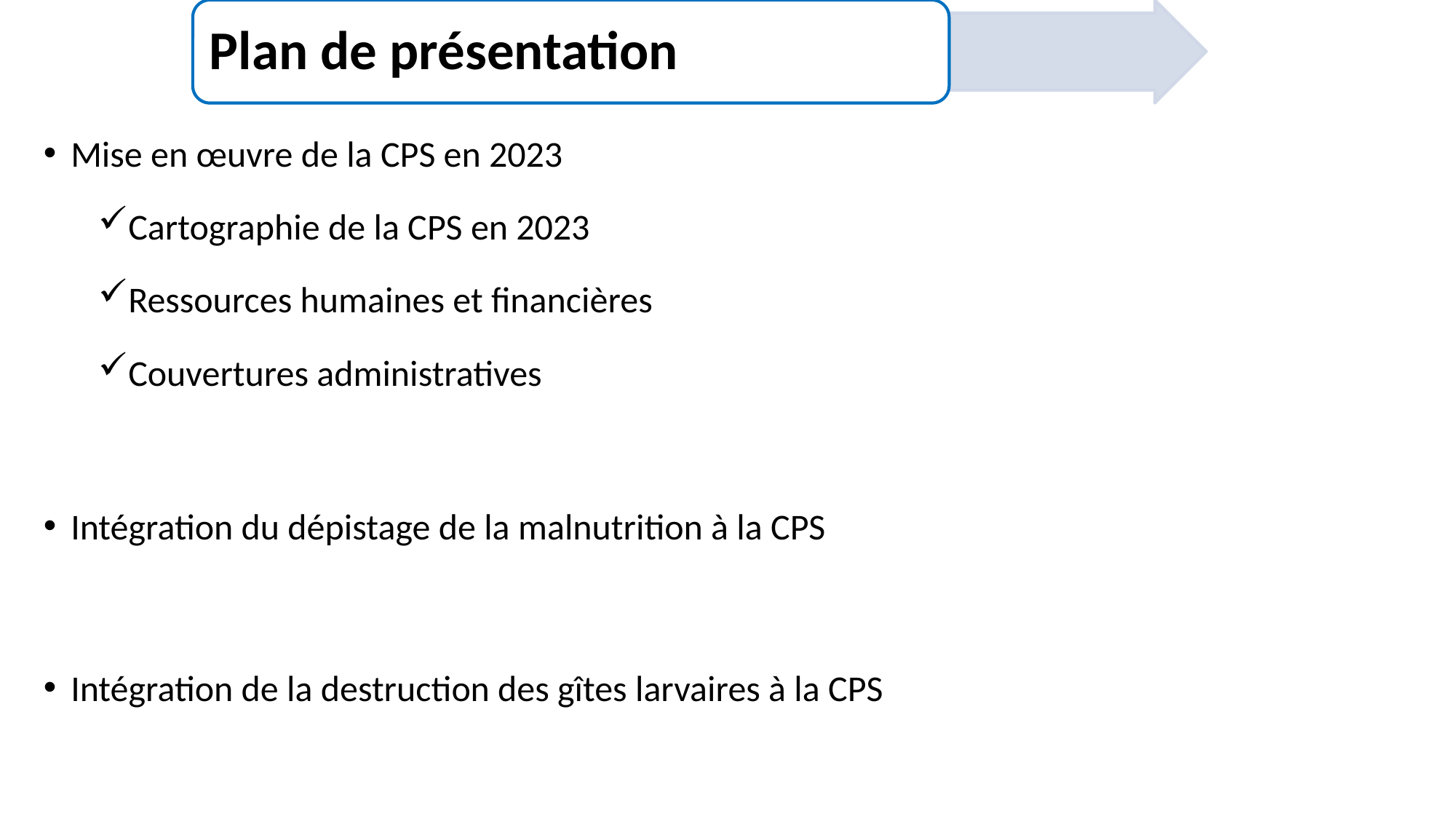

Plan de présentation
Mise en œuvre de la CPS en 2023
Cartographie de la CPS en 2023
Ressources humaines et financières
Couvertures administratives

Intégration du dépistage de la malnutrition à la CPS

Intégration de la destruction des gîtes larvaires à la CPS